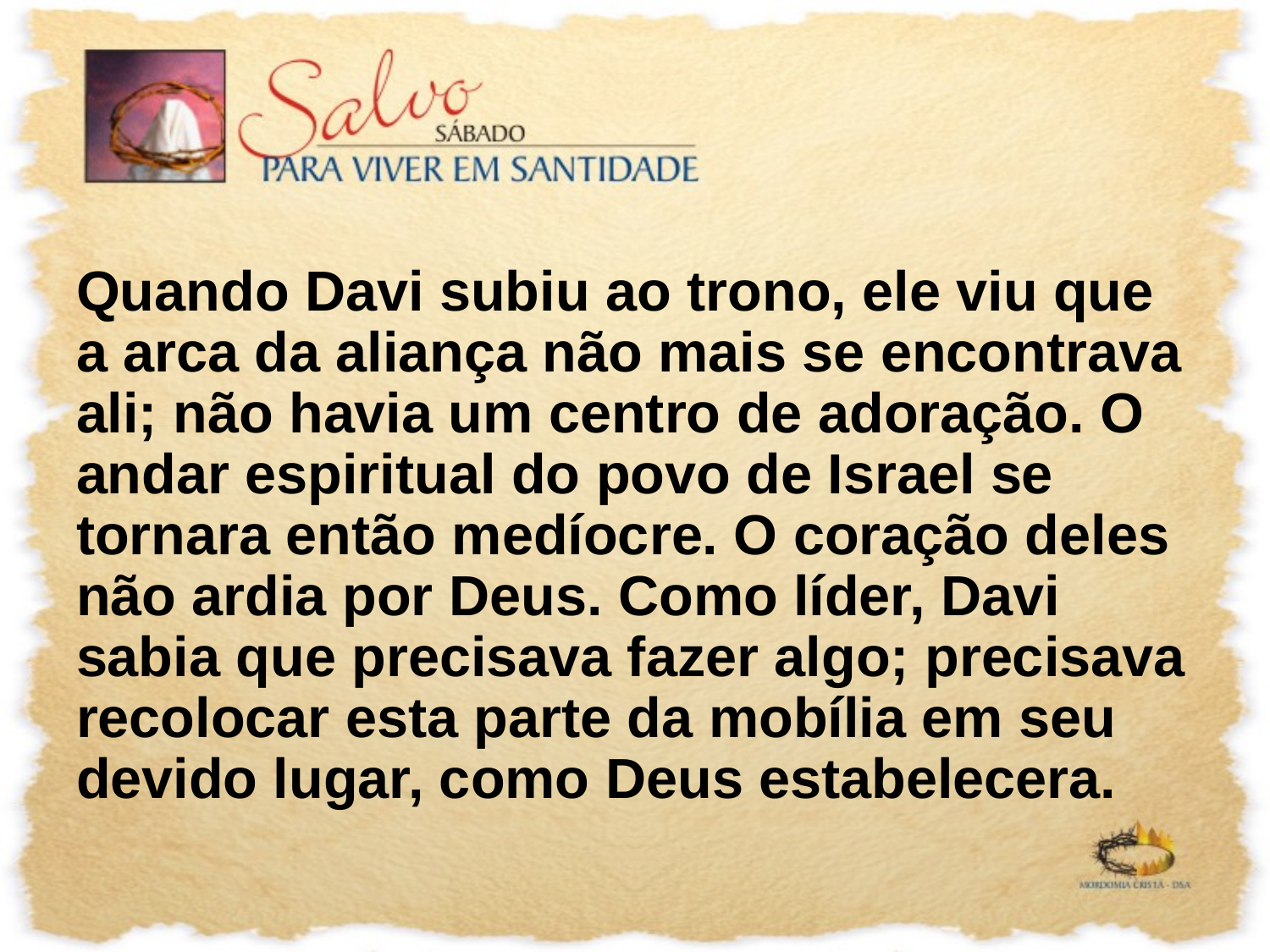

Quando Davi subiu ao trono, ele viu que a arca da aliança não mais se encontrava ali; não havia um centro de adoração. O andar espiritual do povo de Israel se tornara então medíocre. O coração deles não ardia por Deus. Como líder, Davi sabia que precisava fazer algo; precisava recolocar esta parte da mobília em seu devido lugar, como Deus estabelecera.